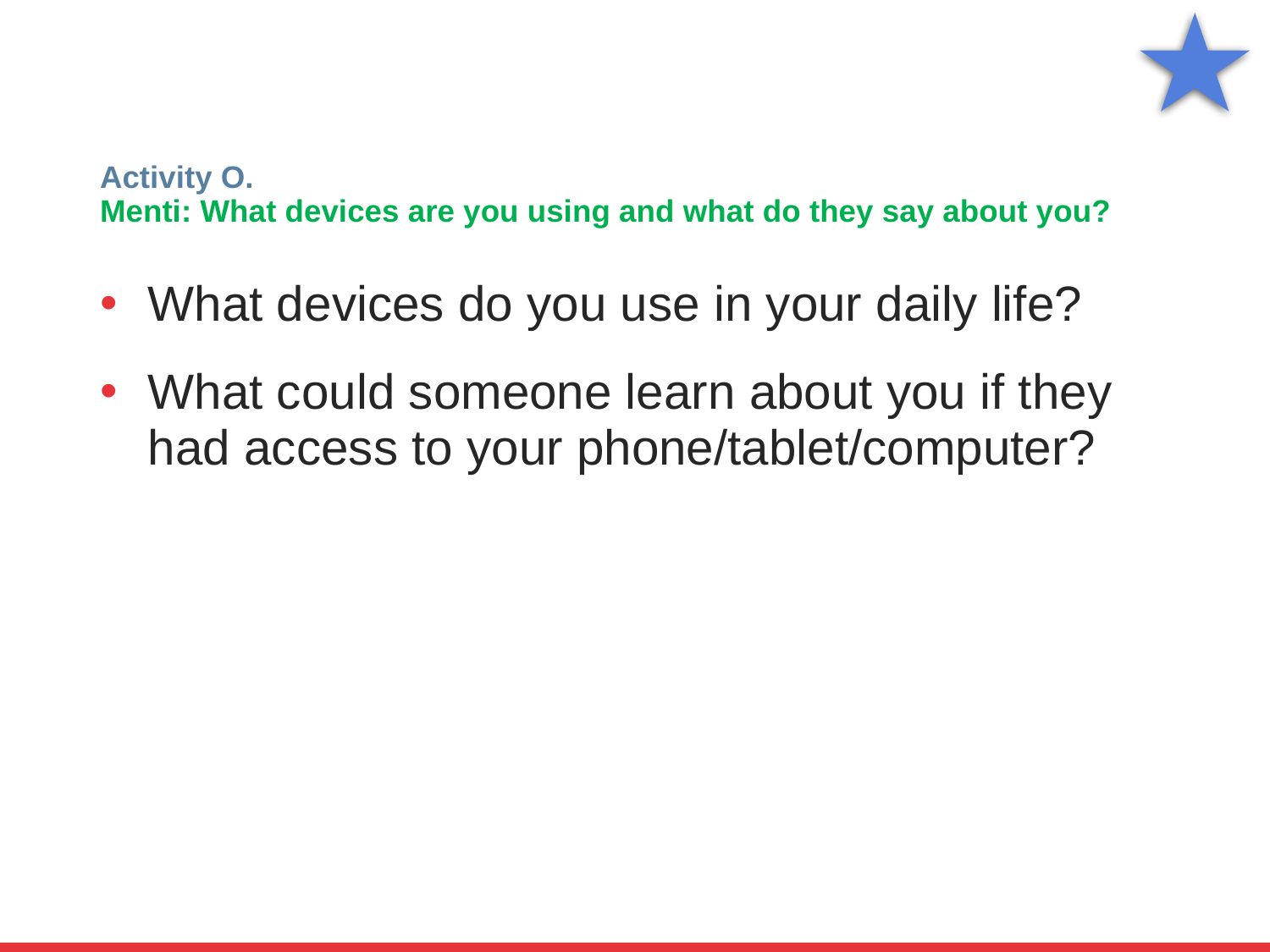

# Activity O. Menti: What devices are you using and what do they say about you?
What devices do you use in your daily life?
What could someone learn about you if they had access to your phone/tablet/computer?